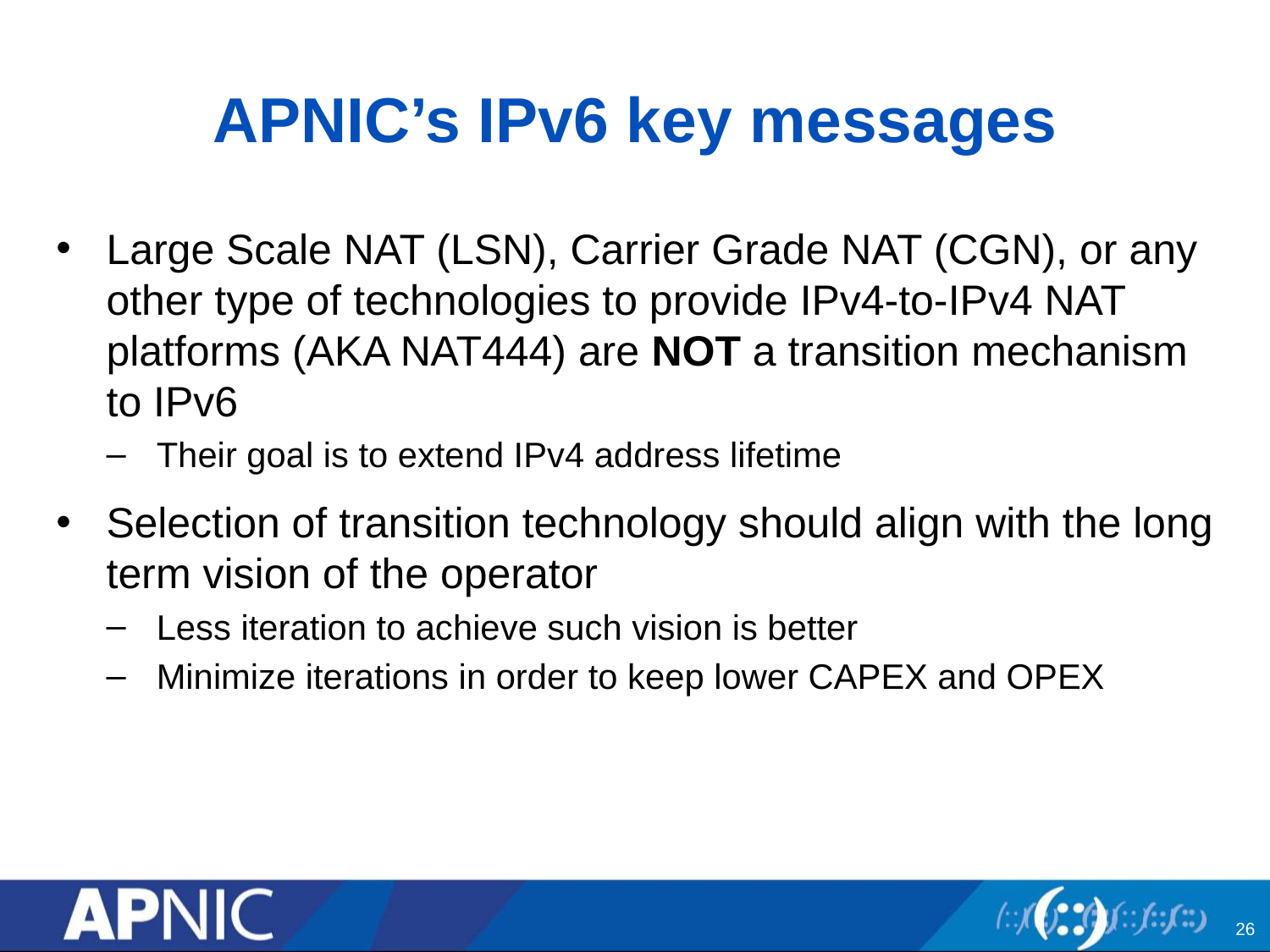

# APNIC’s IPv6 key messages
Large Scale NAT (LSN), Carrier Grade NAT (CGN), or any other type of technologies to provide IPv4-to-IPv4 NAT  platforms (AKA NAT444) are NOT a transition mechanism to IPv6
Their goal is to extend IPv4 address lifetime
Selection of transition technology should align with the long term vision of the operator
Less iteration to achieve such vision is better
Minimize iterations in order to keep lower CAPEX and OPEX

26